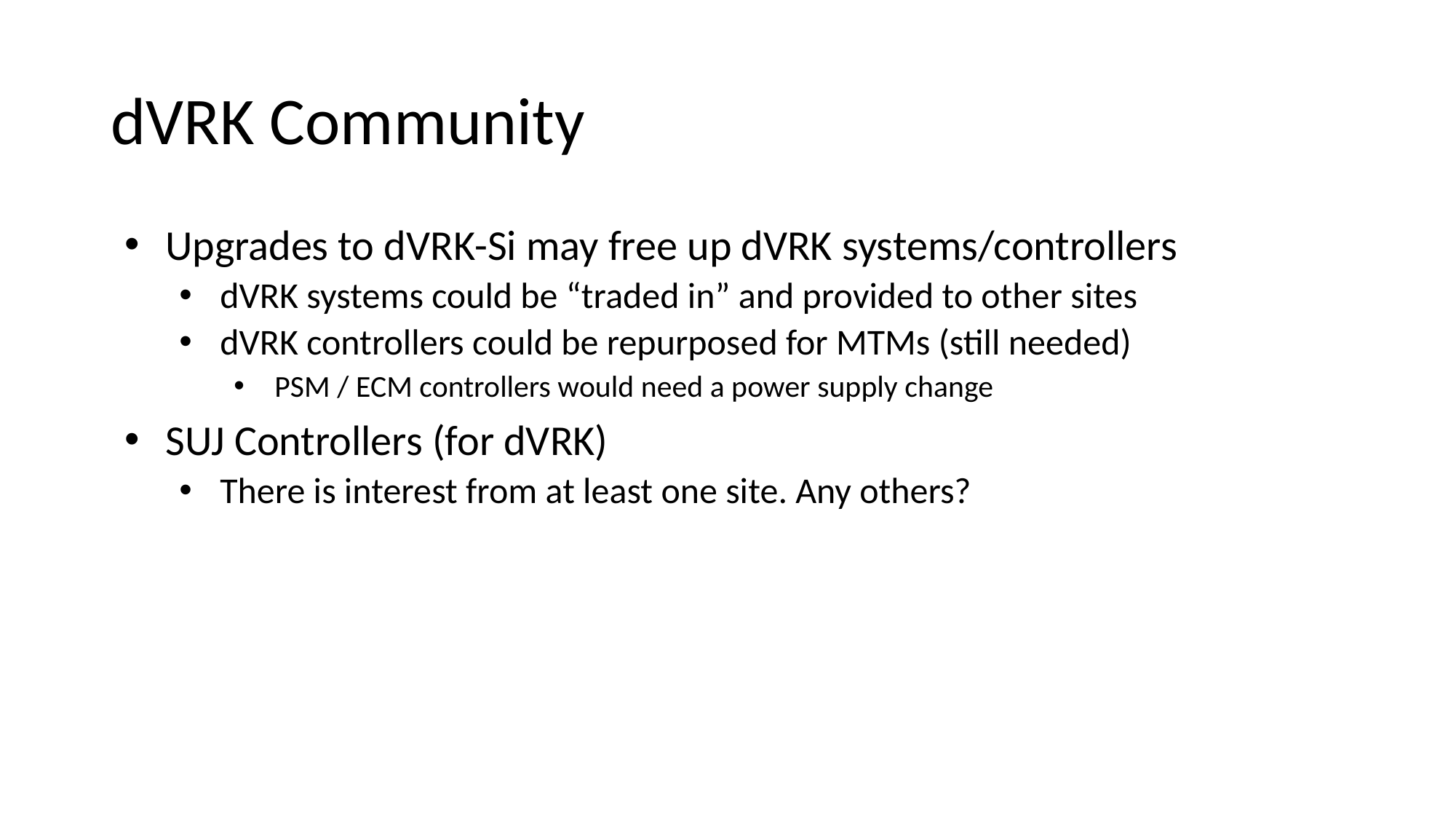

# dVRK Community
Upgrades to dVRK-Si may free up dVRK systems/controllers
dVRK systems could be “traded in” and provided to other sites
dVRK controllers could be repurposed for MTMs (still needed)
PSM / ECM controllers would need a power supply change
SUJ Controllers (for dVRK)
There is interest from at least one site. Any others?